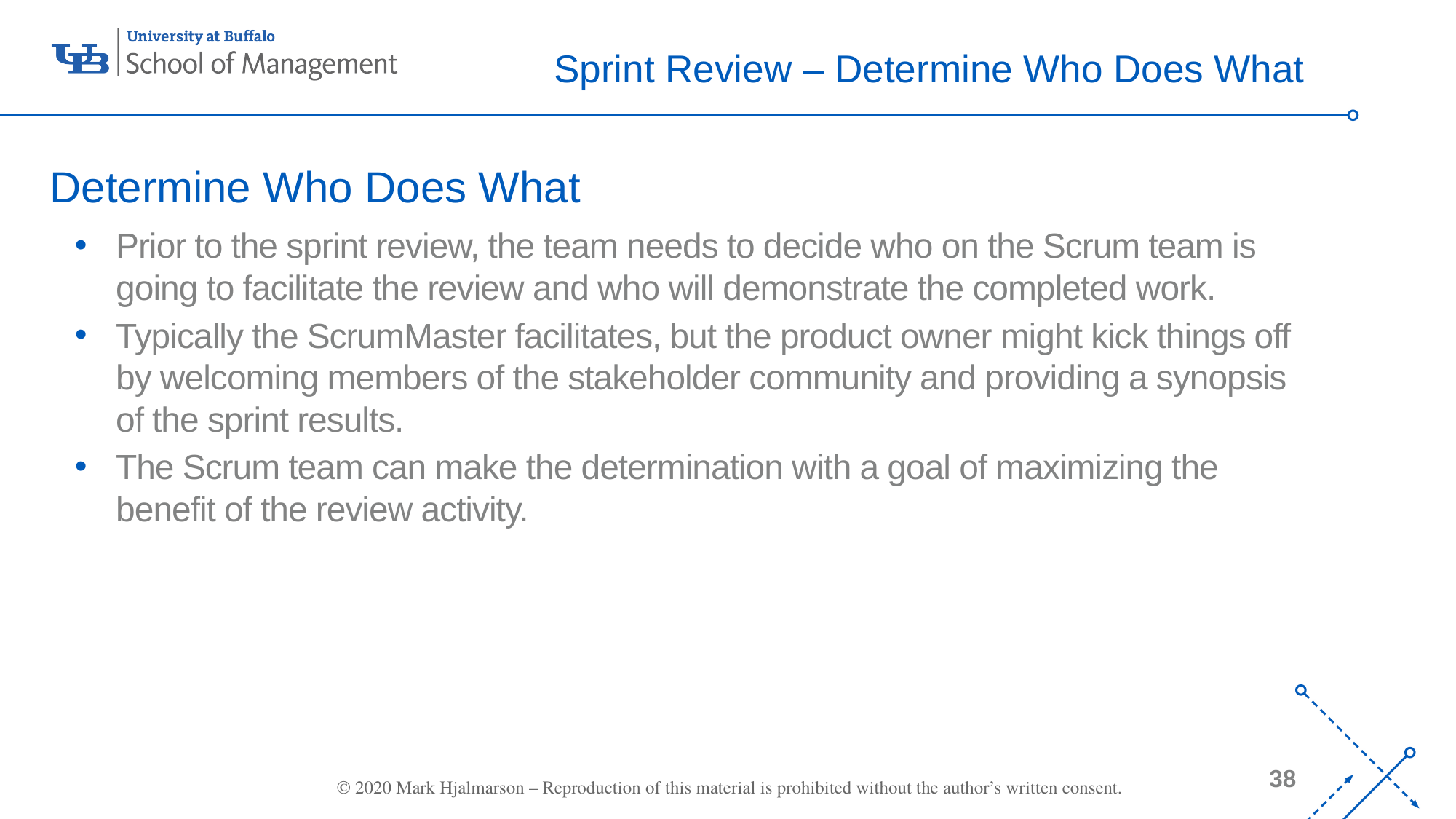

# Sprint Review – Determine Who Does What
Determine Who Does What
Prior to the sprint review, the team needs to decide who on the Scrum team is going to facilitate the review and who will demonstrate the completed work.
Typically the ScrumMaster facilitates, but the product owner might kick things off by welcoming members of the stakeholder community and providing a synopsis of the sprint results.
The Scrum team can make the determination with a goal of maximizing the benefit of the review activity.